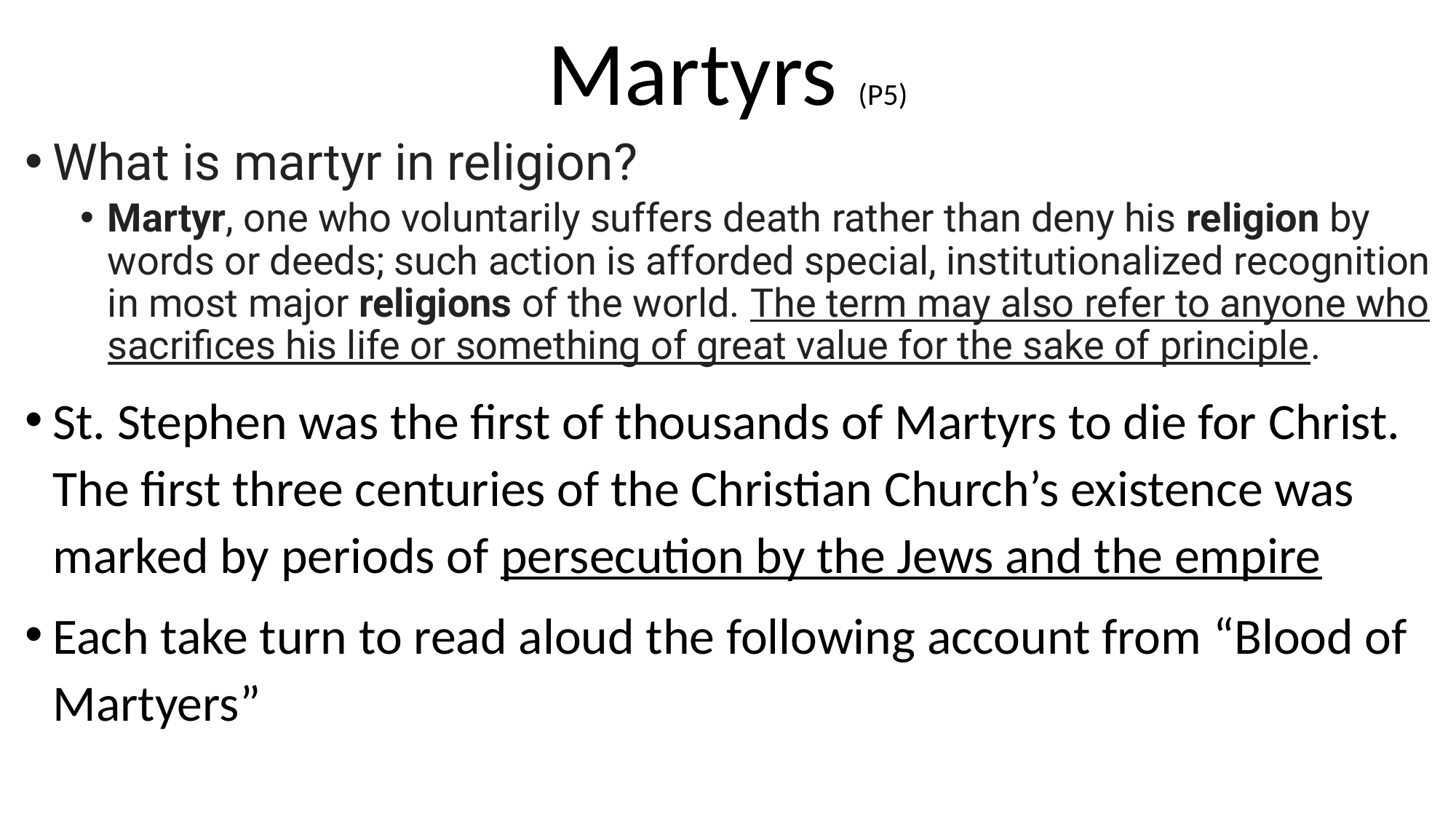

# Martyrs (P5)
What is martyr in religion?
Martyr, one who voluntarily suffers death rather than deny his religion by words or deeds; such action is afforded special, institutionalized recognition in most major religions of the world. The term may also refer to anyone who sacrifices his life or something of great value for the sake of principle.
St. Stephen was the first of thousands of Martyrs to die for Christ.  The first three centuries of the Christian Church’s existence was marked by periods of persecution by the Jews and the empire
Each take turn to read aloud the following account from “Blood of Martyers”